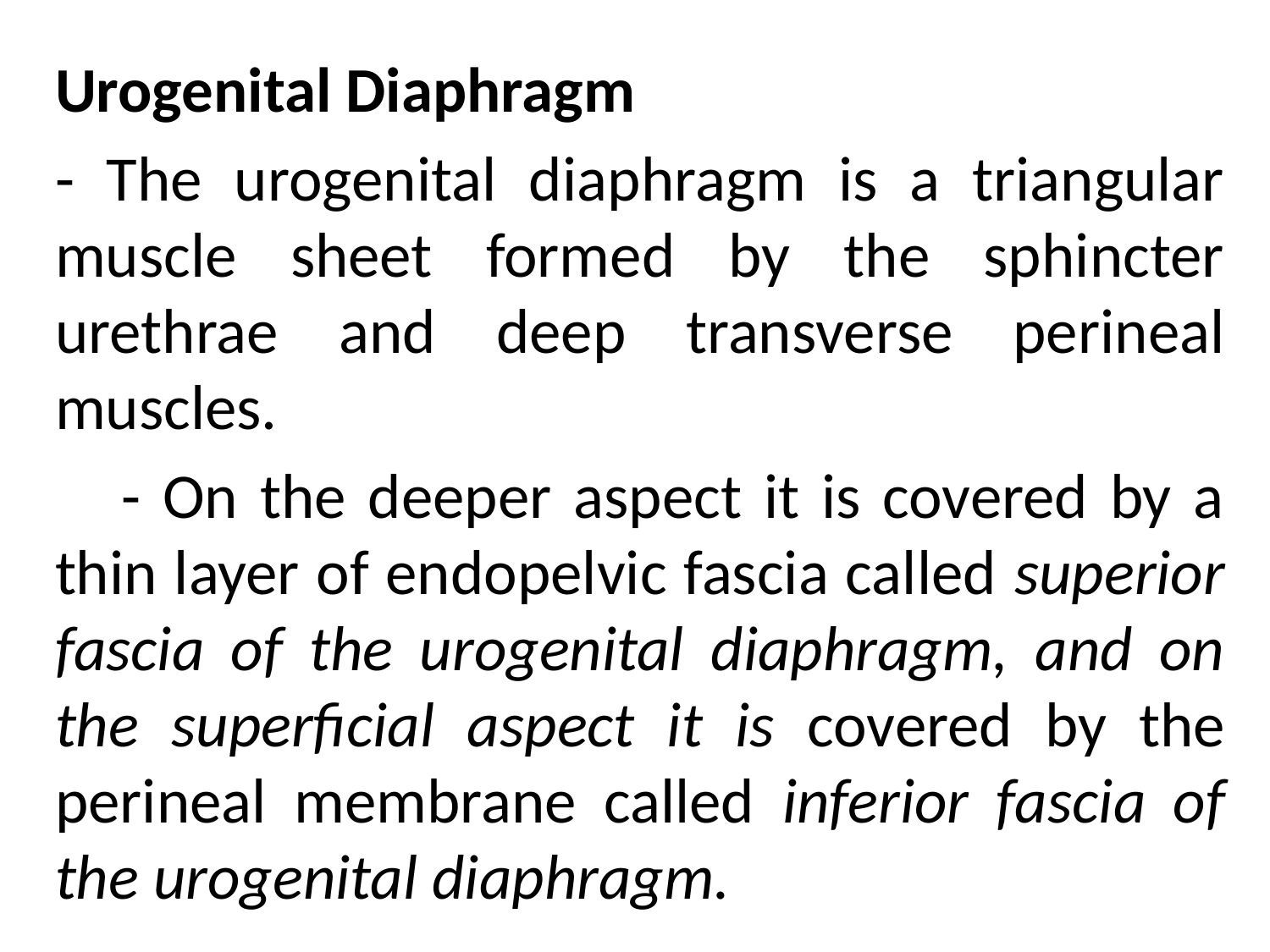

Urogenital Diaphragm
- The urogenital diaphragm is a triangular muscle sheet formed by the sphincter urethrae and deep transverse perineal muscles.
   - On the deeper aspect it is covered by a thin layer of endopelvic fascia called superior fascia of the urogenital diaphragm, and on the superficial aspect it is covered by the perineal membrane called inferior fascia of the urogenital diaphragm.